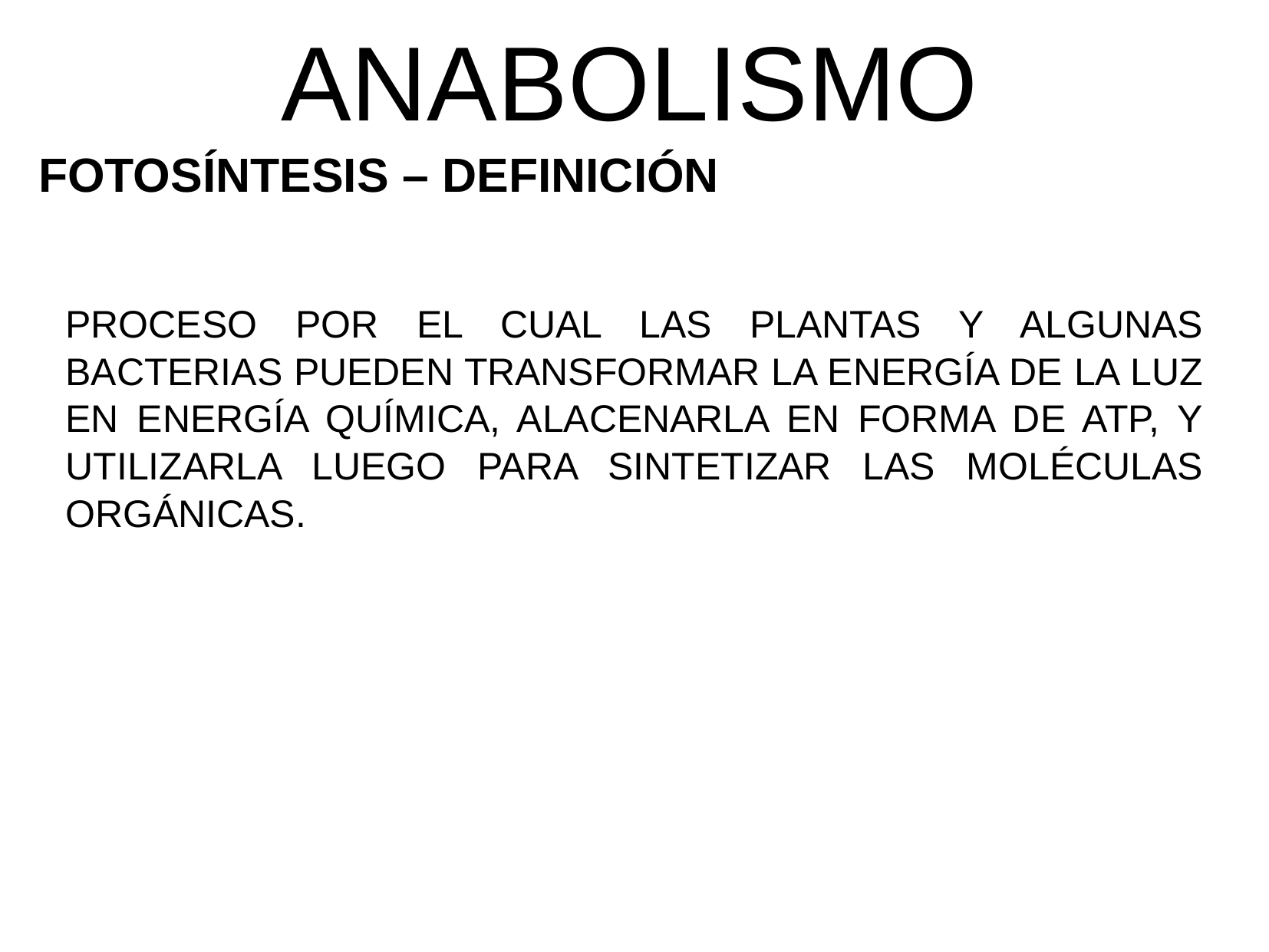

ANABOLISMO
FOTOSÍNTESIS – DEFINICIÓN
PROCESO POR EL CUAL LAS PLANTAS Y ALGUNAS BACTERIAS PUEDEN TRANSFORMAR LA ENERGÍA DE LA LUZ EN ENERGÍA QUÍMICA, ALACENARLA EN FORMA DE ATP, Y UTILIZARLA LUEGO PARA SINTETIZAR LAS MOLÉCULAS ORGÁNICAS.